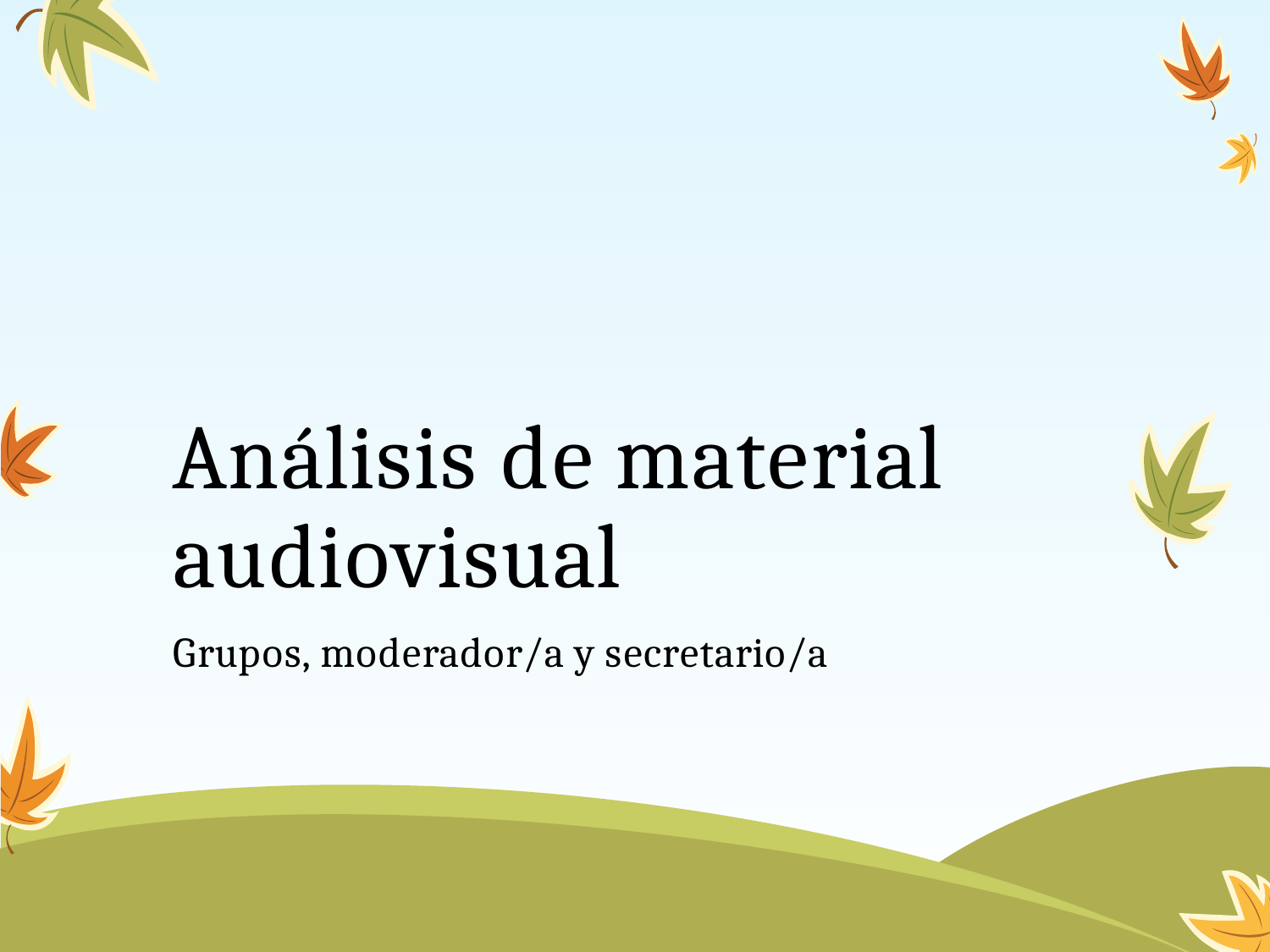

# Análisis de material audiovisual
Grupos, moderador/a y secretario/a